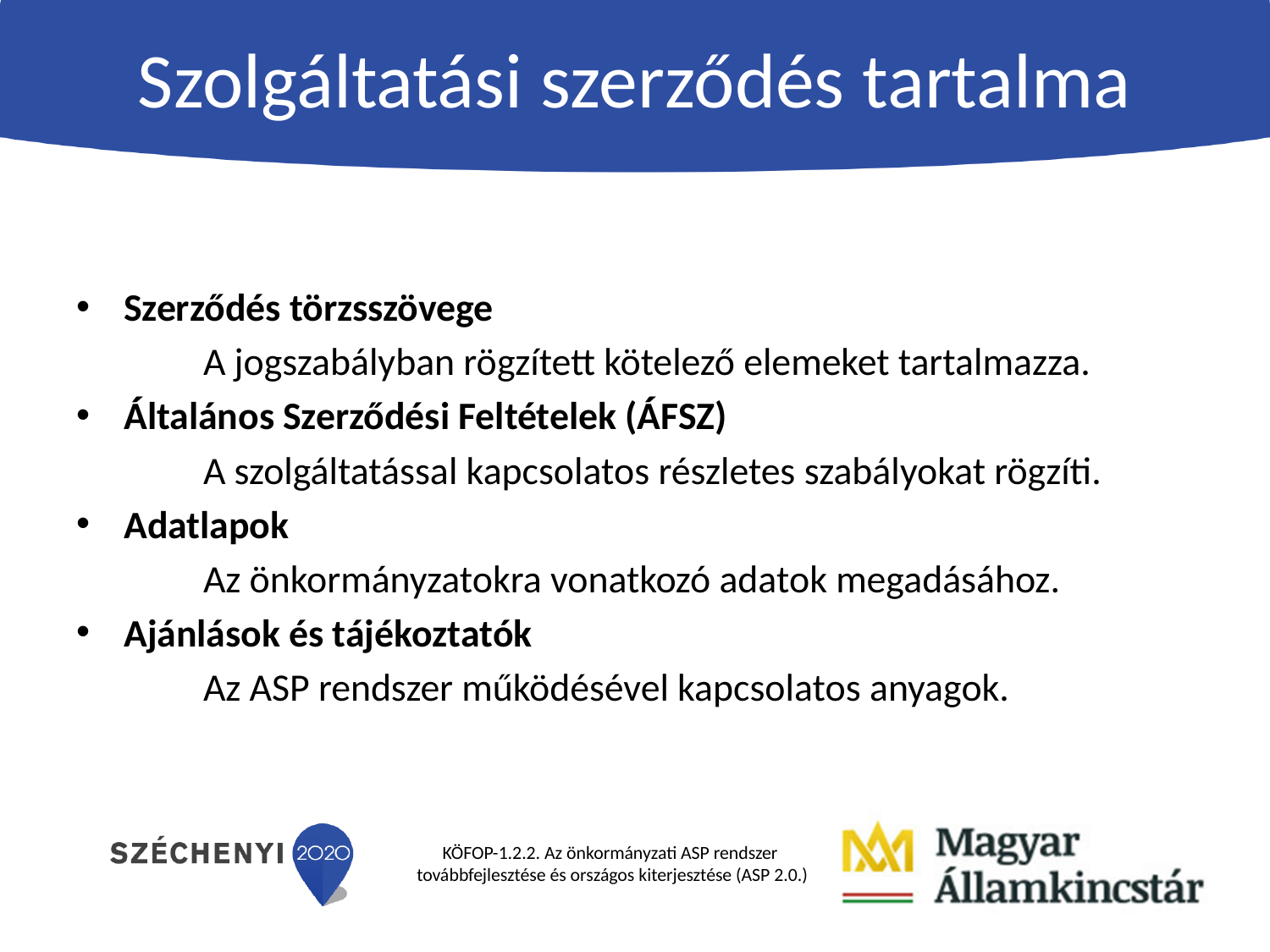

# Szolgáltatási szerződés tartalma

Szerződés törzsszövege
	A jogszabályban rögzített kötelező elemeket tartalmazza.
Általános Szerződési Feltételek (ÁFSZ)
	A szolgáltatással kapcsolatos részletes szabályokat rögzíti.
Adatlapok
	Az önkormányzatokra vonatkozó adatok megadásához.
Ajánlások és tájékoztatók
	Az ASP rendszer működésével kapcsolatos anyagok.